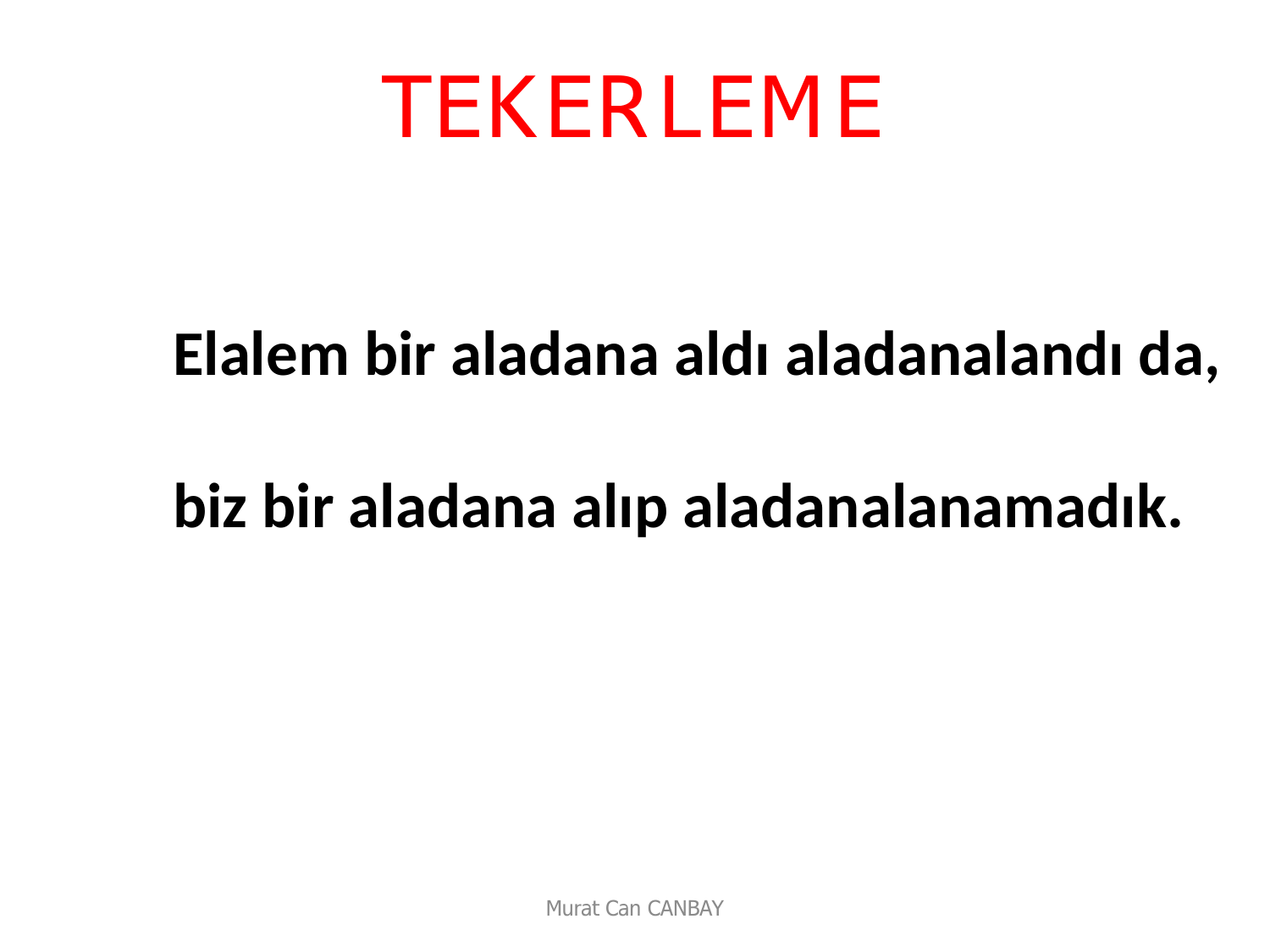

TEKERLEME
Elalem bir aladana aldı aladanalandı da,

biz bir aladana alıp aladanalanamadık.
Murat Can CANBAY